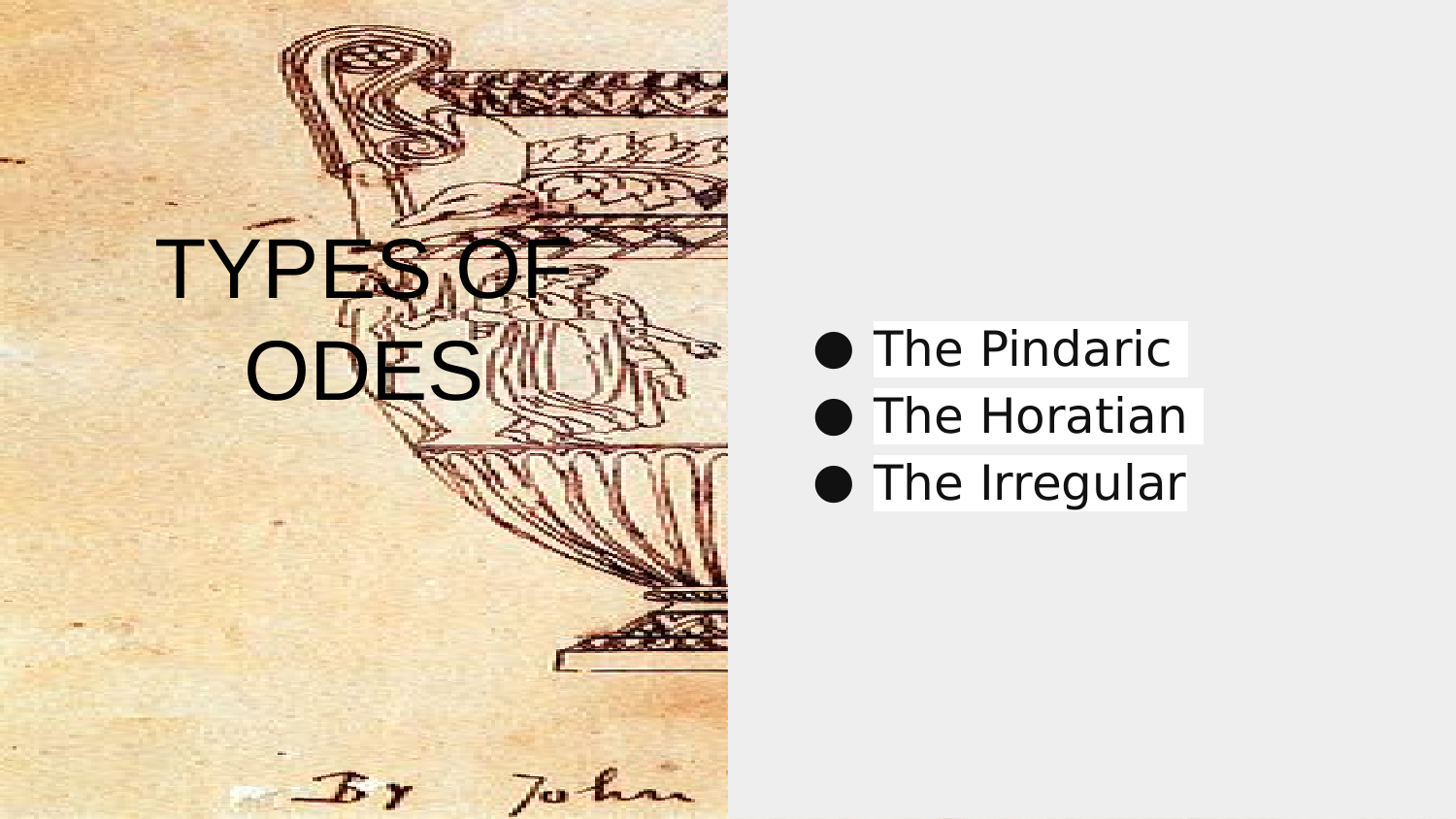

The Pindaric
The Horatian
The Irregular
# TYPES OF ODES